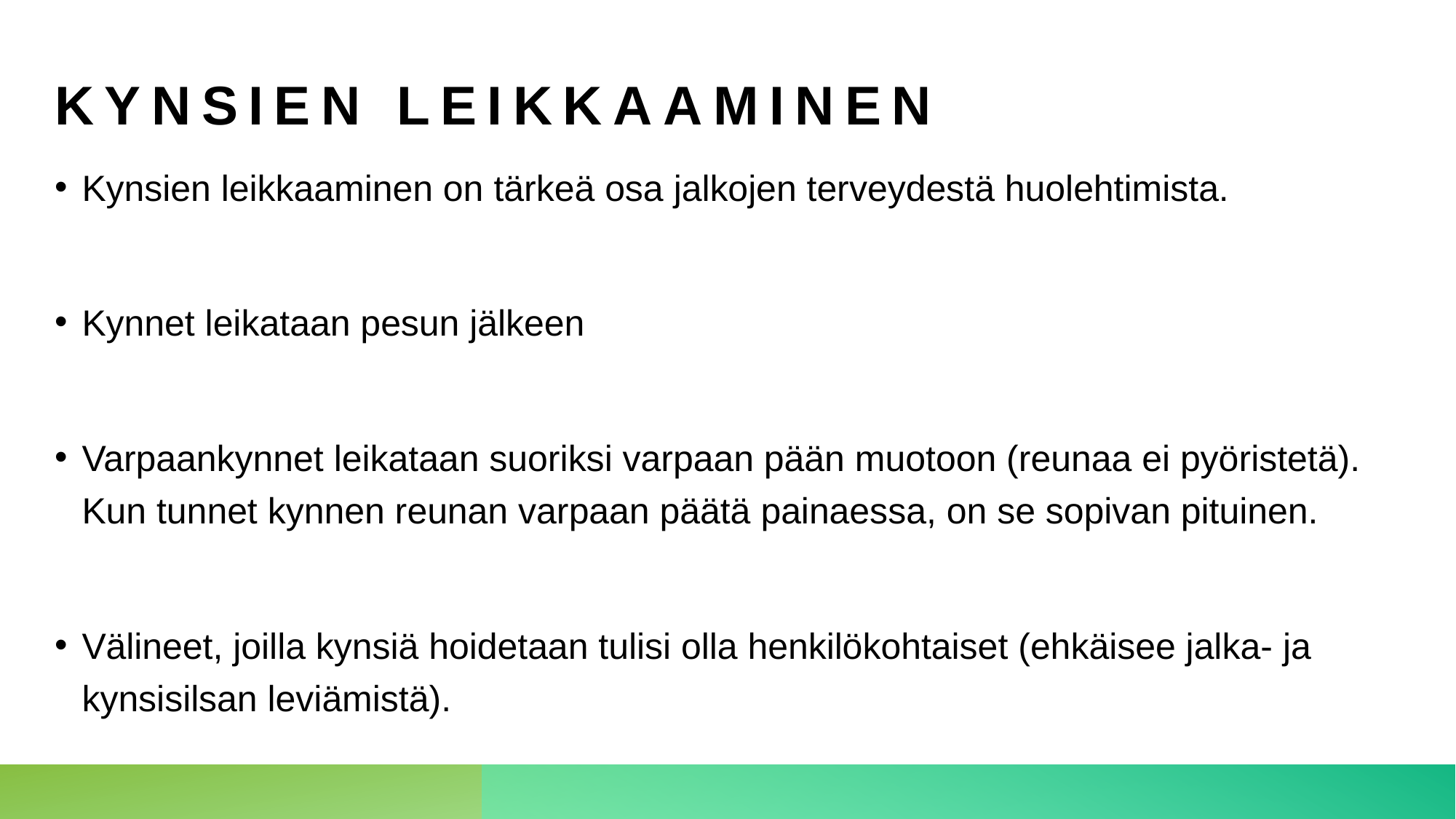

# Kynsien leikkaaminen
Kynsien leikkaaminen on tärkeä osa jalkojen terveydestä huolehtimista.

Kynnet leikataan pesun jälkeen

Varpaankynnet leikataan suoriksi varpaan pään muotoon (reunaa ei pyöristetä). Kun tunnet kynnen reunan varpaan päätä painaessa, on se sopivan pituinen.

Välineet, joilla kynsiä hoidetaan tulisi olla henkilökohtaiset (ehkäisee jalka- ja kynsisilsan leviämistä).